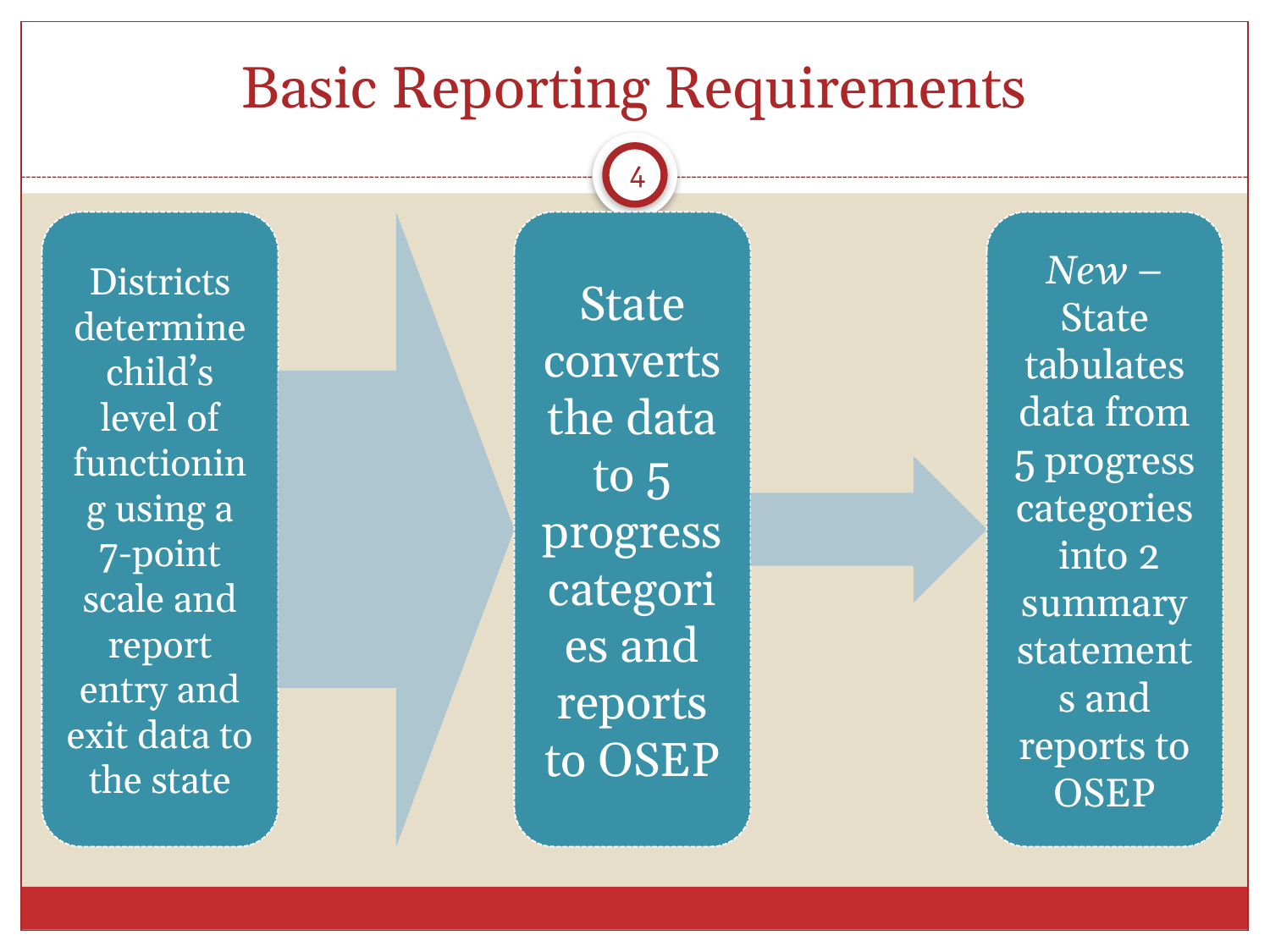

# Basic Reporting Requirements
4
Districts determine child’s level of functioning using a 7-point scale and report entry and exit data to the state
State converts the data to 5 progress categories and reports to OSEP
New – State tabulates data from 5 progress categories  into 2 summary statements and reports to OSEP